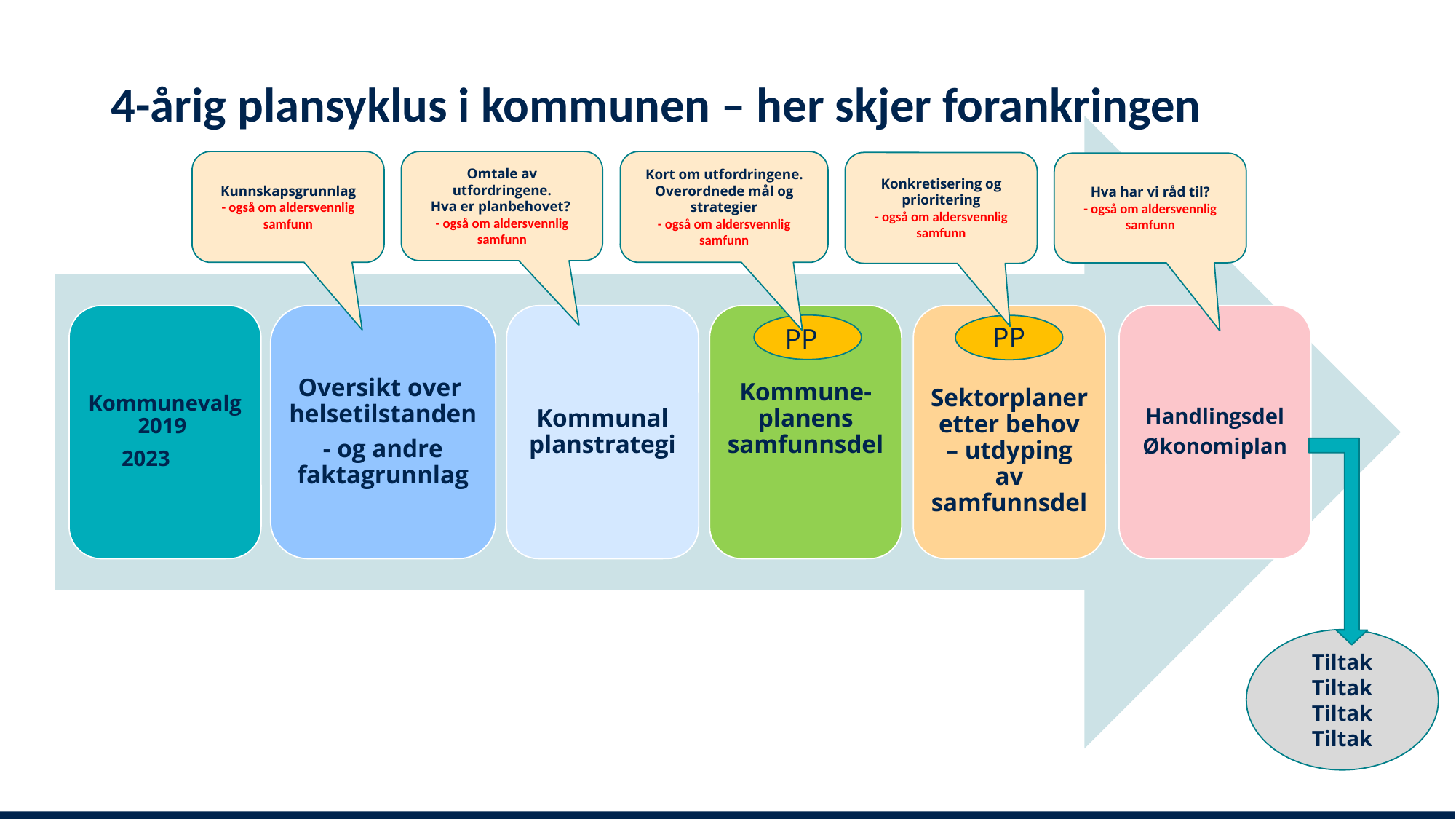

4-årig plansyklus i kommunen – her skjer forankringen

Omtale av utfordringene.
Hva er planbehovet?
- også om aldersvennlig samfunn
Kort om utfordringene.
Overordnede mål og strategier
- også om aldersvennlig samfunn
Kunnskapsgrunnlag
- også om aldersvennlig samfunn
Konkretisering og prioritering
- også om aldersvennlig samfunn
Hva har vi råd til?
- også om aldersvennlig samfunn

Kommunevalg 2019
2023

Oversikt over  helsetilstanden
- og andre faktagrunnlag

Kommunal planstrategi

Kommune-planens samfunnsdel

Sektorplaner etter behov – utdyping av samfunnsdel

Handlingsdel
Økonomiplan

PP

PP

Tiltak
Tiltak
Tiltak
Tiltak